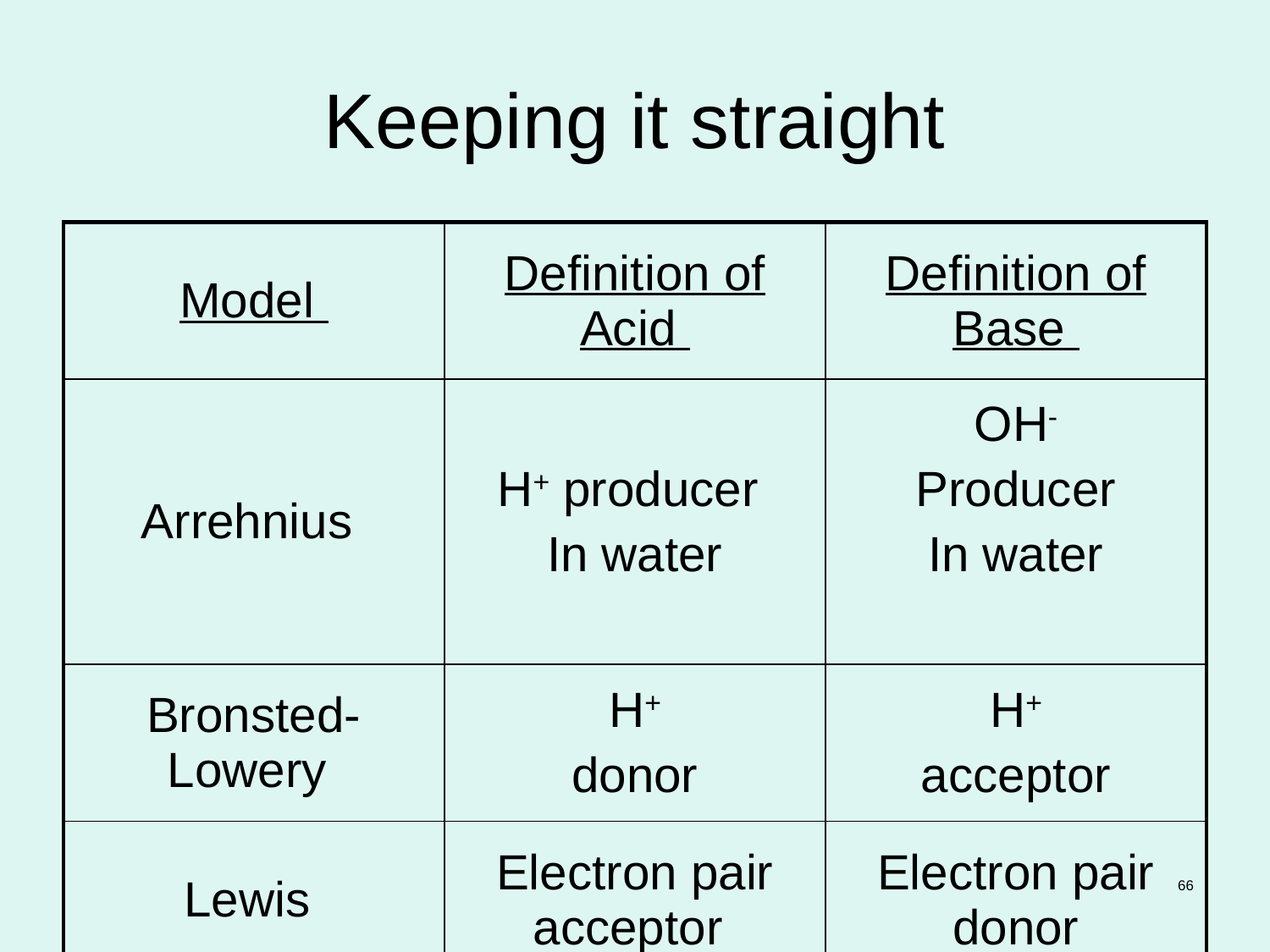

# Keeping it straight
| Model | Definition of Acid | Definition of Base |
| --- | --- | --- |
| Arrehnius | H+ producer In water | OH- Producer In water |
| Bronsted- Lowery | H+ donor | H+ acceptor |
| Lewis | Electron pair acceptor | Electron pair donor |
66